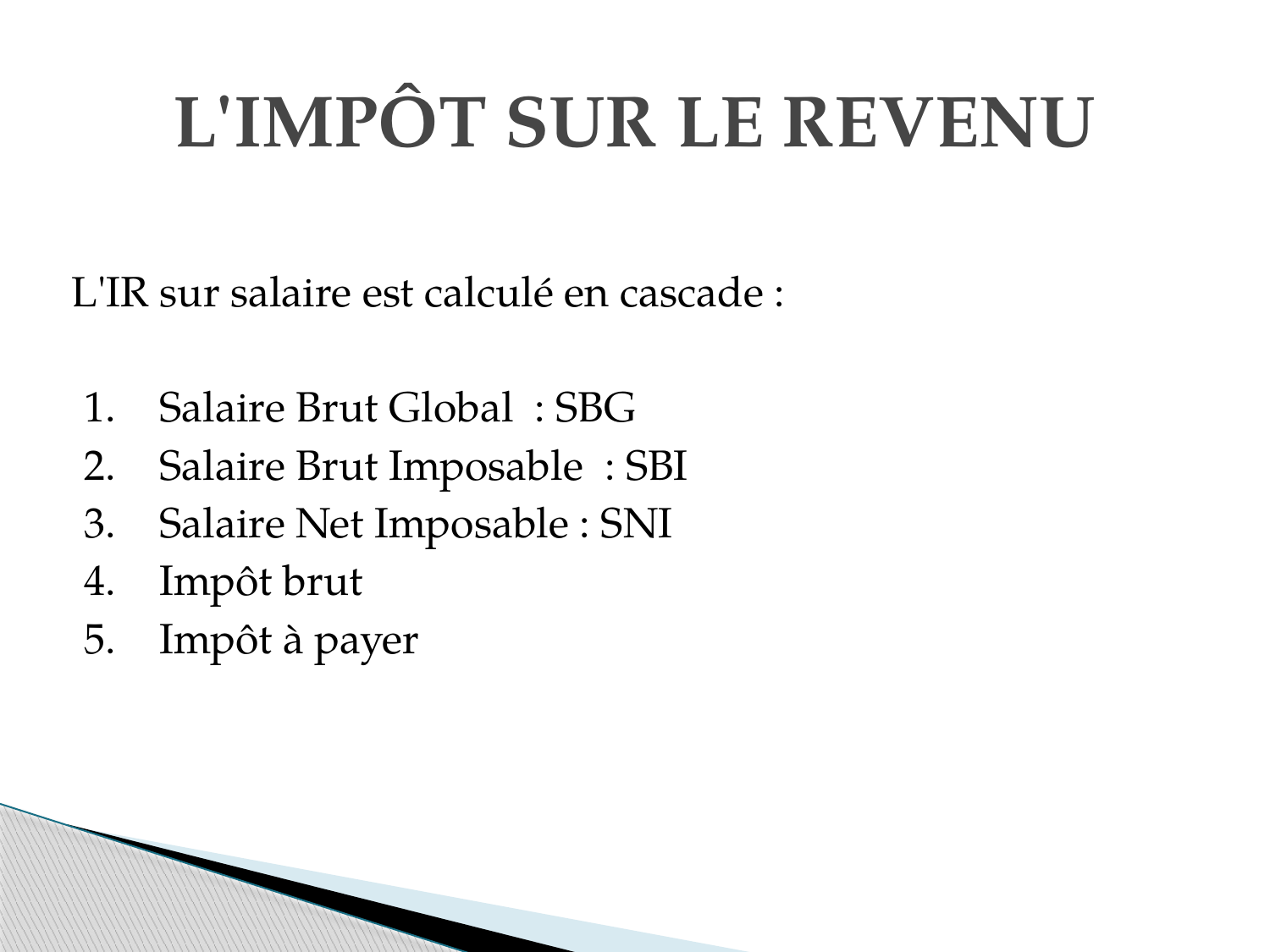

# L'impôt sur le revenu
L'IR sur salaire est calculé en cascade :

Salaire Brut Global  : SBG
Salaire Brut Imposable  : SBI
Salaire Net Imposable : SNI
Impôt brut
Impôt à payer